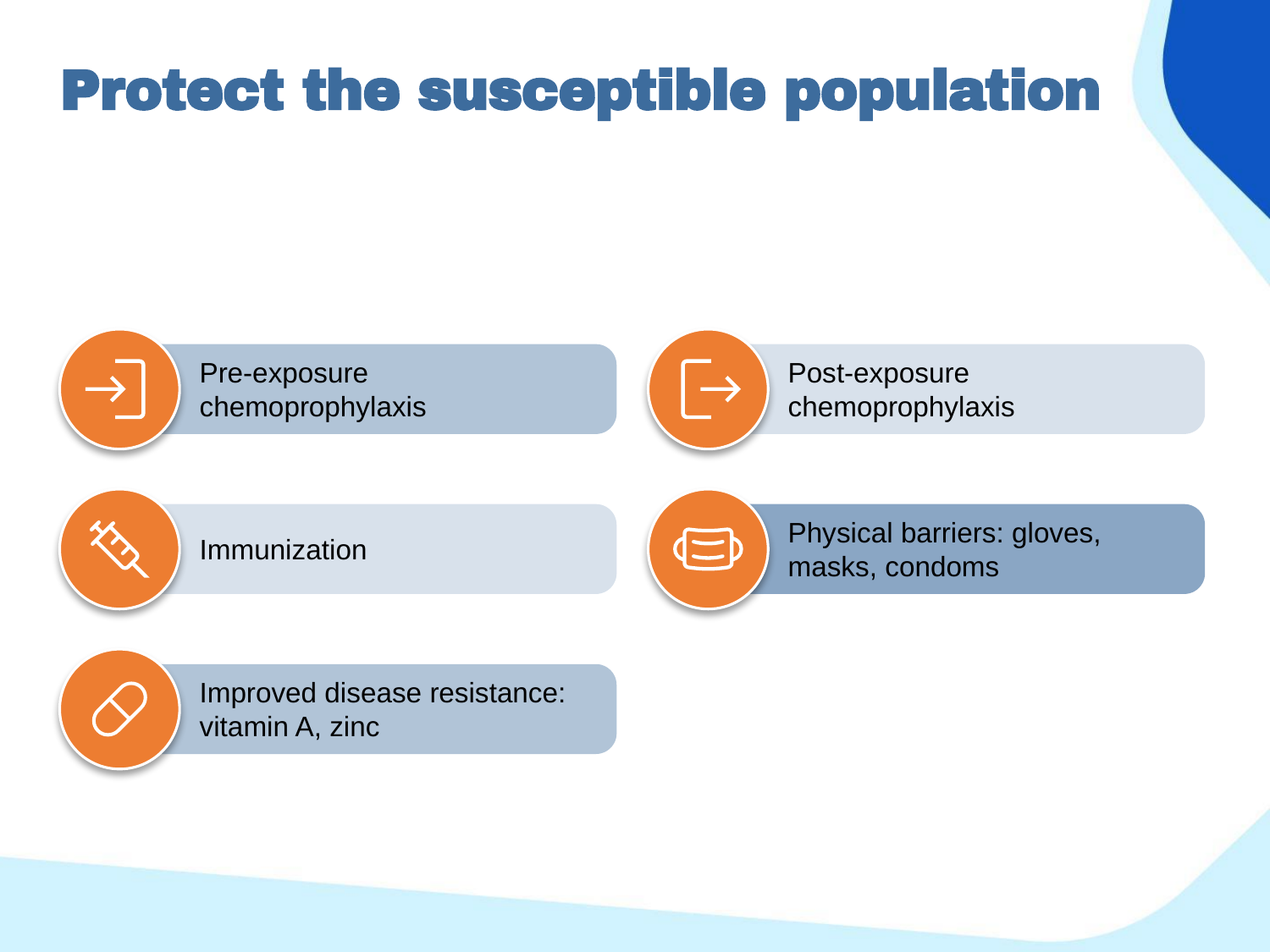

Protect the susceptible population

Pre-exposure chemoprophylaxis
Post-exposure chemoprophylaxis

Physical barriers: gloves, masks, condoms

Immunization

Improved disease resistance: vitamin A, zinc